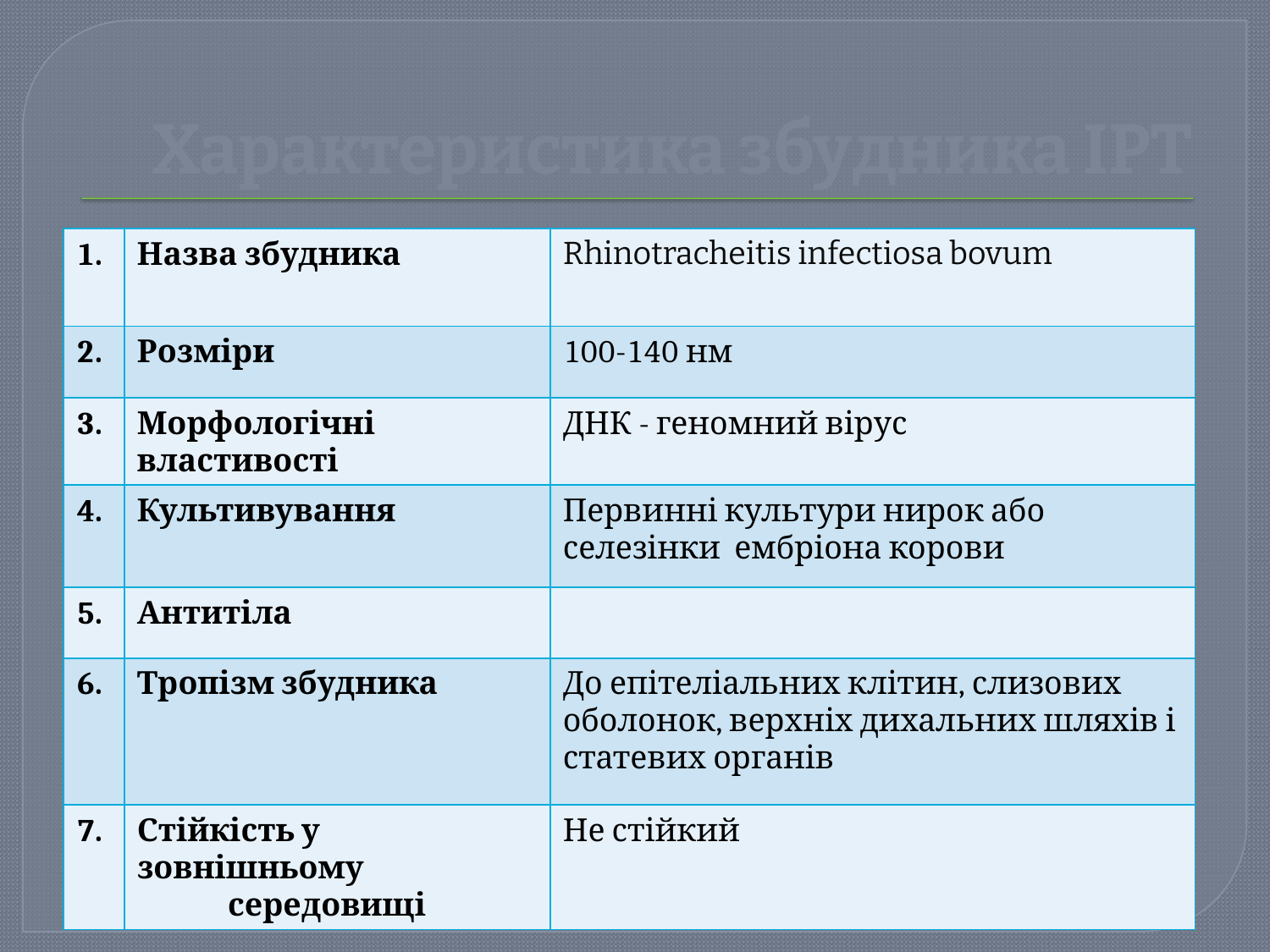

# Характеристика збудника ІРТ
| 1. | Назва збудника | Rhinotracheitis infectiosa bovum |
| --- | --- | --- |
| 2. | Розміри | 100-140 нм |
| 3. | Морфологічні властивості | ДНК - геномний вірус |
| 4. | Культивування | Первинні культури нирок або селезінки ембріона корови |
| 5. | Антитіла |  |
| 6. | Тропізм збудника | До епітеліальних клітин, слизових оболонок, верхніх дихальних шляхів і статевих органів |
| 7. | Стійкість у зовнішньому середовищі | Не стійкий |